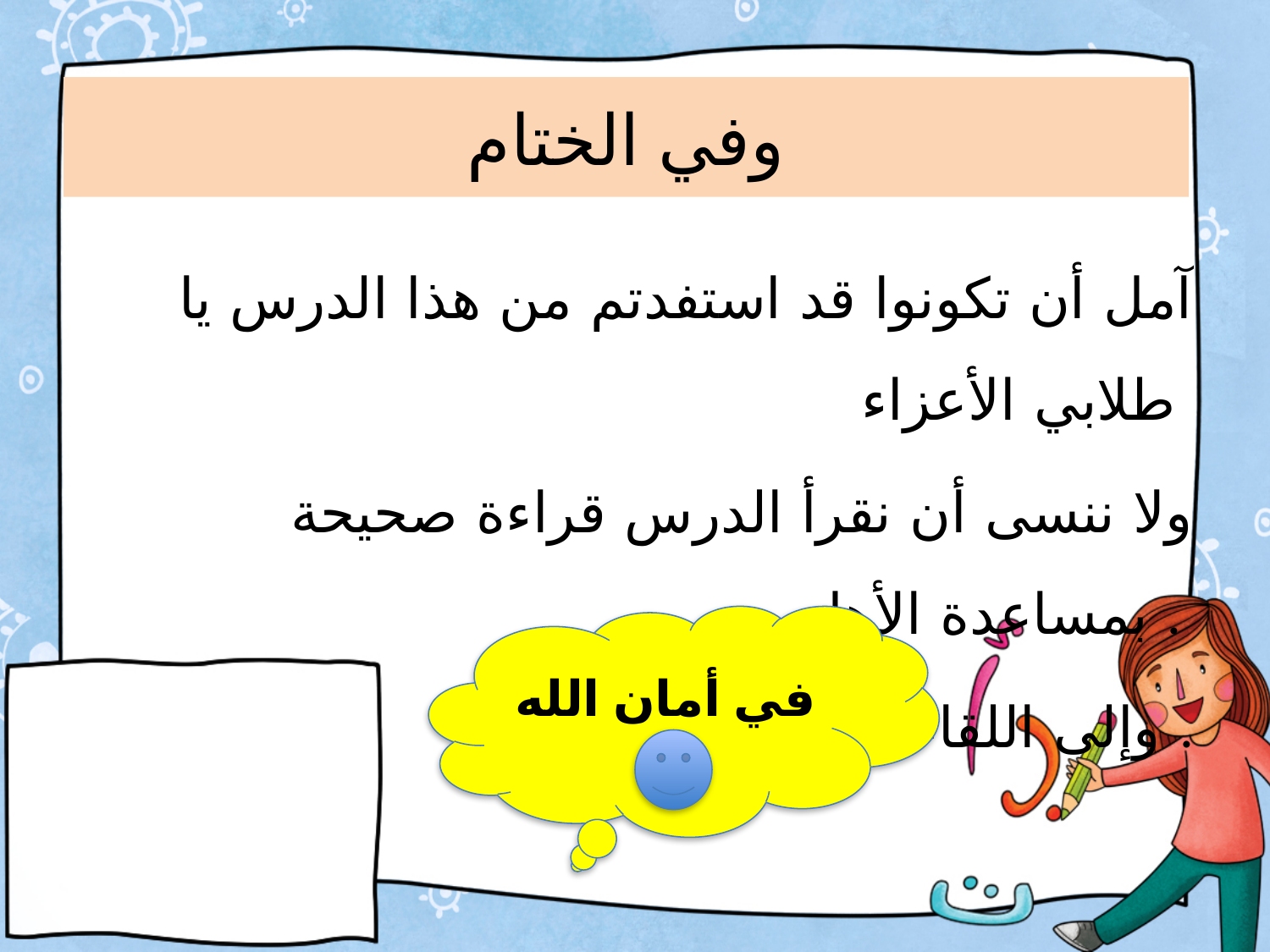

# وفي الختام
  آمل أن تكونوا قد استفدتم من هذا الدرس يا طلابي الأعزاء
  ولا ننسى أن نقرأ الدرس قراءة صحيحة بمساعدة الأهل .
  وإلى اللقاء في درس آخر .

في أمان الله